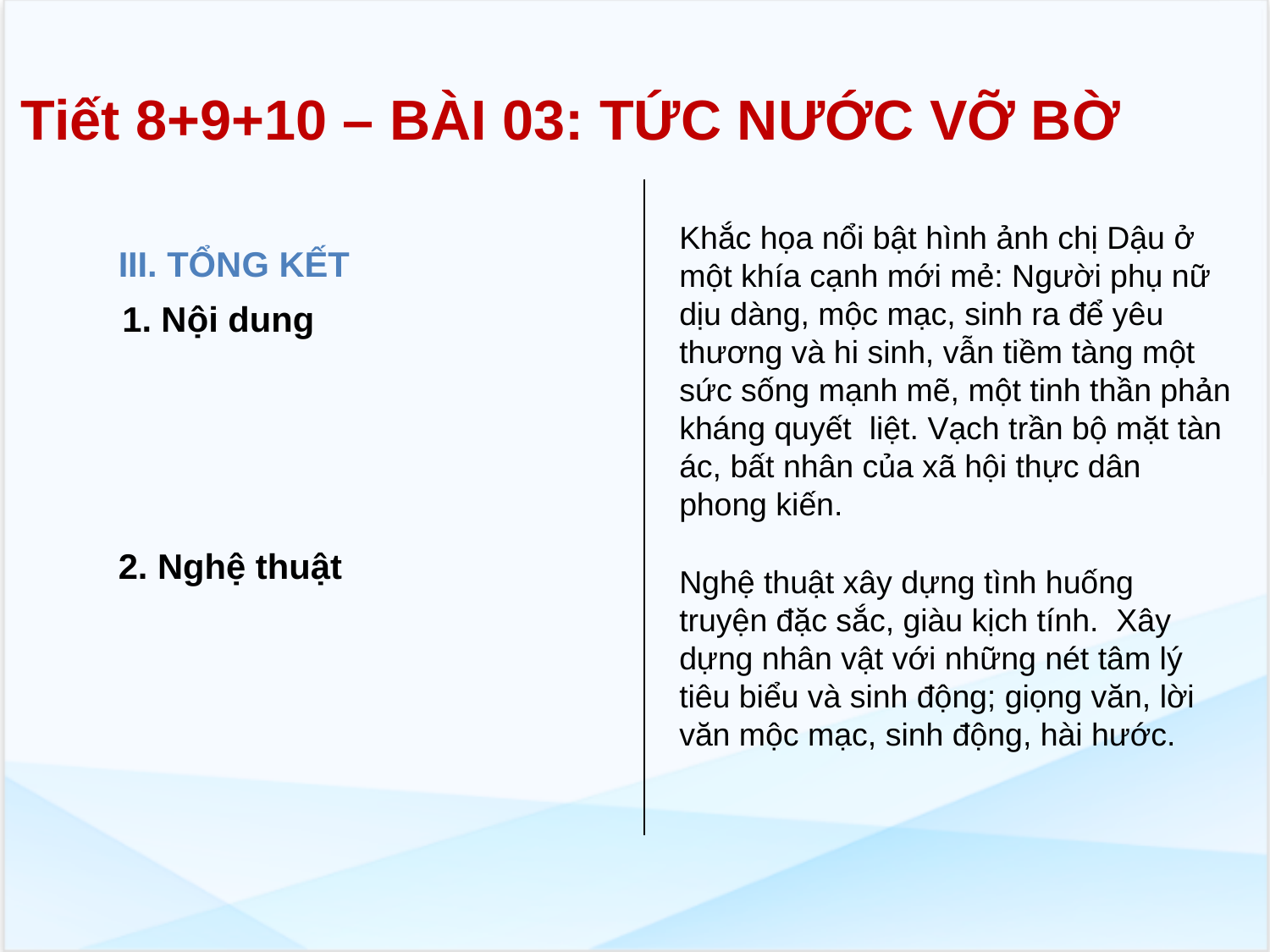

Tiết 8+9+10 – BÀI 03: TỨC NƯỚC VỠ BỜ
Khắc họa nổi bật hình ảnh chị Dậu ở một khía cạnh mới mẻ: Người phụ nữ dịu dàng, mộc mạc, sinh ra để yêu thương và hi sinh, vẫn tiềm tàng một sức sống mạnh mẽ, một tinh thần phản kháng quyết  liệt. Vạch trần bộ mặt tàn ác, bất nhân của xã hội thực dân phong kiến.

III. TỔNG KẾT
1. Nội dung

2. Nghệ thuật
Nghệ thuật xây dựng tình huống truyện đặc sắc, giàu kịch tính.  Xây dựng nhân vật với những nét tâm lý tiêu biểu và sinh động; giọng văn, lời văn mộc mạc, sinh động, hài hước.